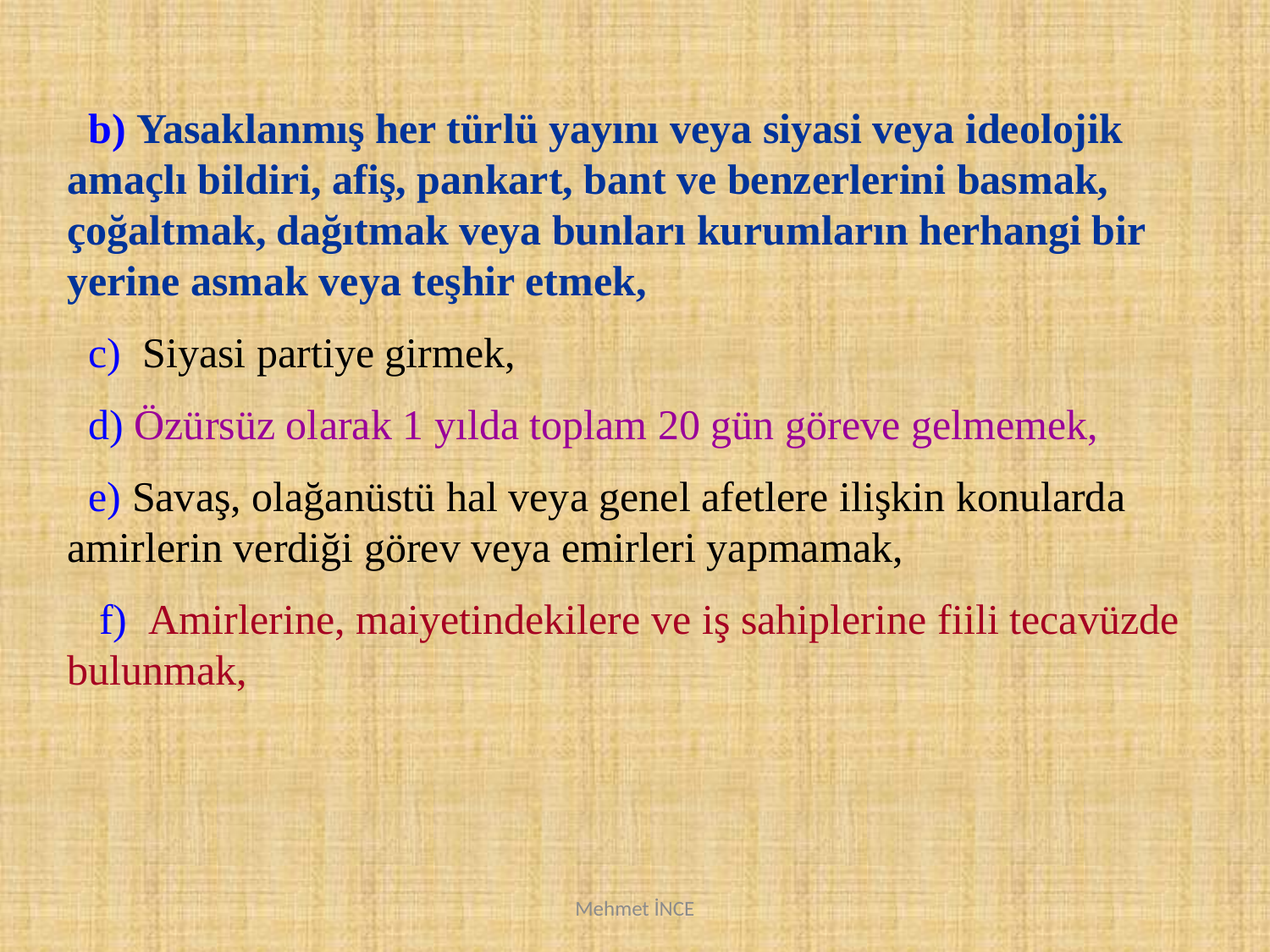

b) Yasaklanmış her türlü yayını veya siyasi veya ideolojik amaçlı bildiri, afiş, pankart, bant ve benzerlerini basmak, çoğaltmak, dağıtmak veya bunları kurumların herhangi bir yerine asmak veya teşhir etmek,
  c)  Siyasi partiye girmek,
  d) Özürsüz olarak 1 yılda toplam 20 gün göreve gelmemek,
  e) Savaş, olağanüstü hal veya genel afetlere ilişkin konularda amirlerin verdiği görev veya emirleri yapmamak,
   f)  Amirlerine, maiyetindekilere ve iş sahiplerine fiili tecavüzde bulunmak,
Mehmet İNCE